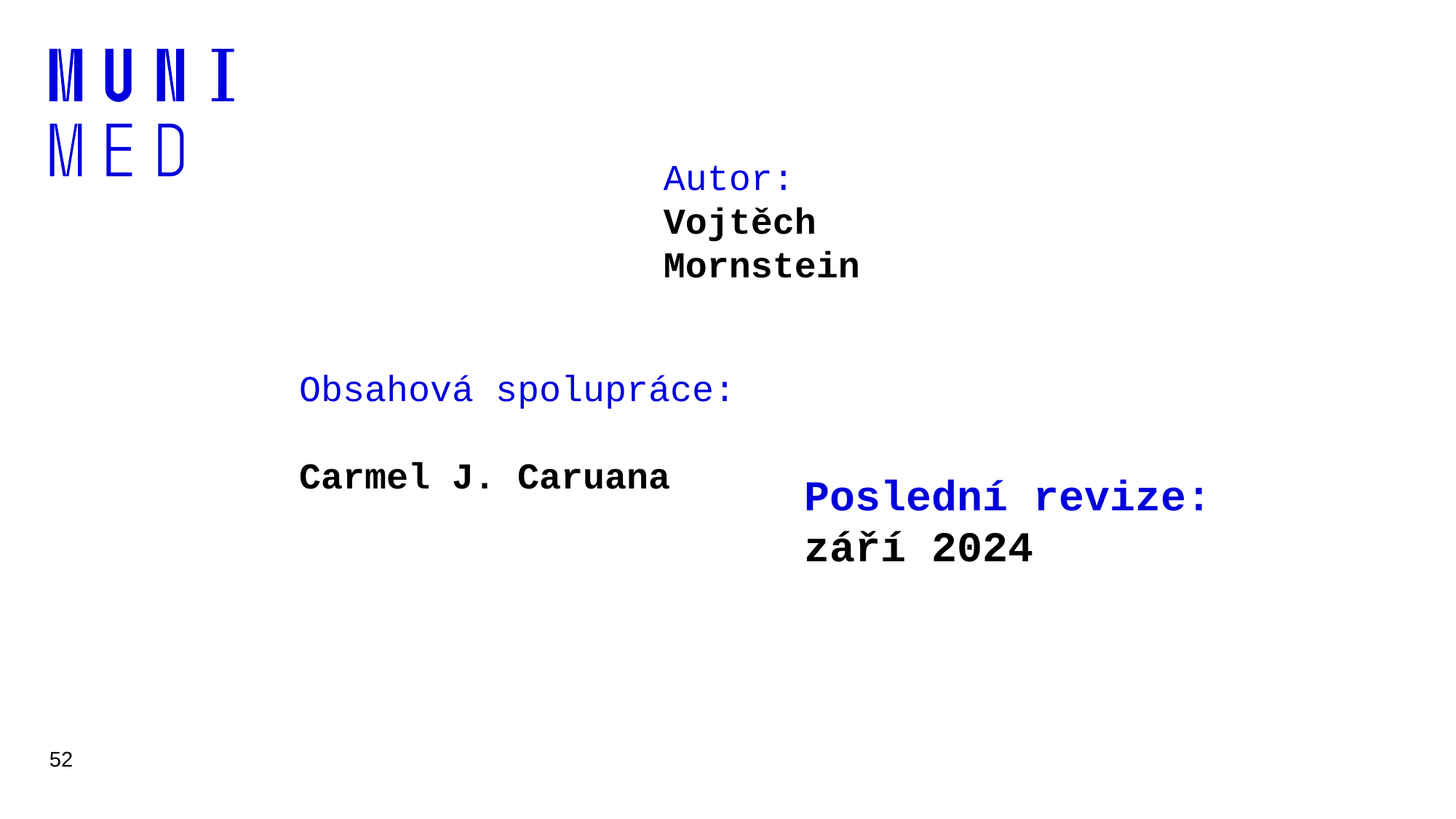

52
Autor:
Vojtěch Mornstein
Obsahová spolupráce:
Carmel J. Caruana
# Poslední revize: září 2024